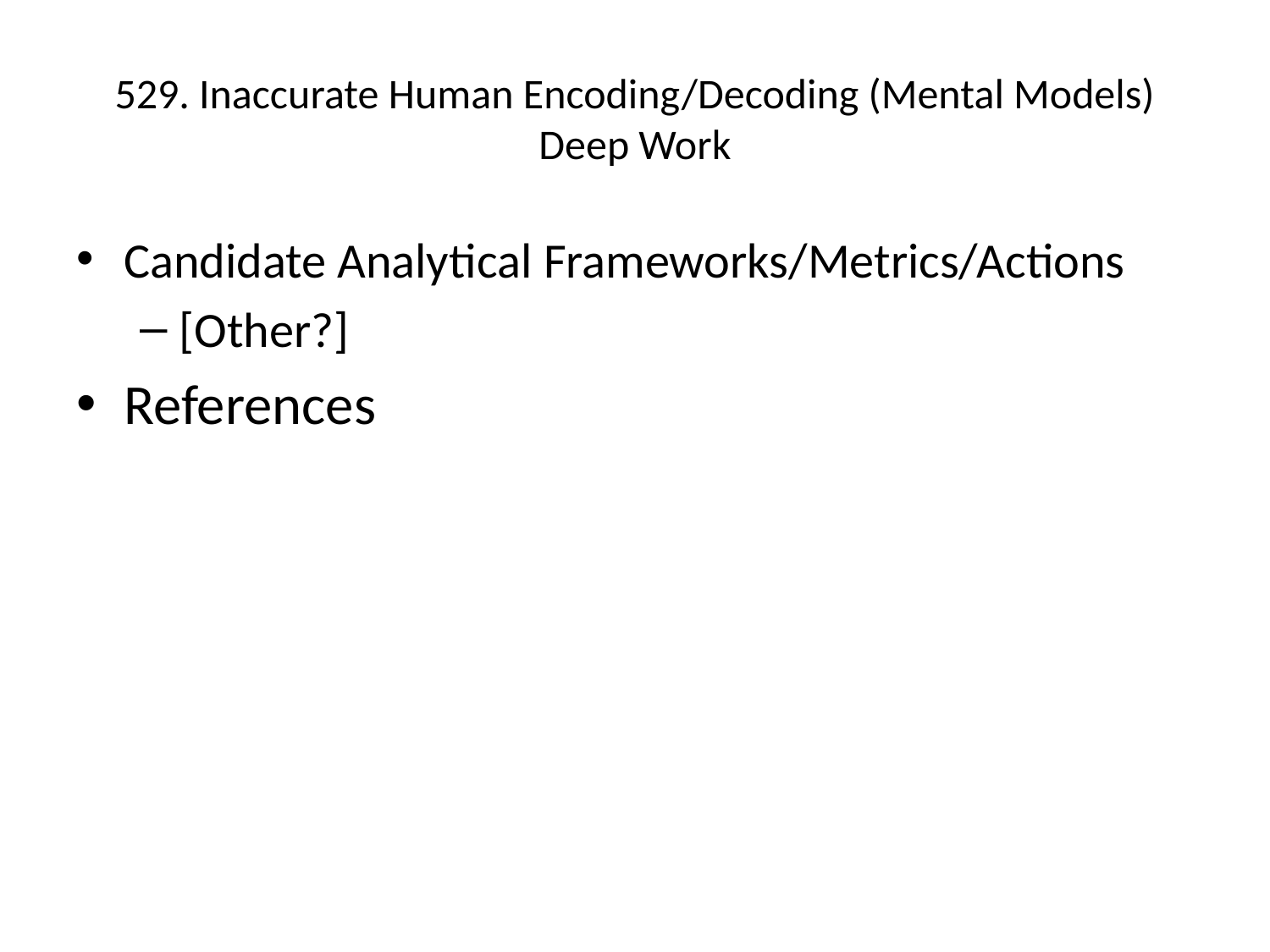

# 529. Inaccurate Human Encoding/Decoding (Mental Models) Deep Work
Candidate Analytical Frameworks/Metrics/Actions
[Other?]
References